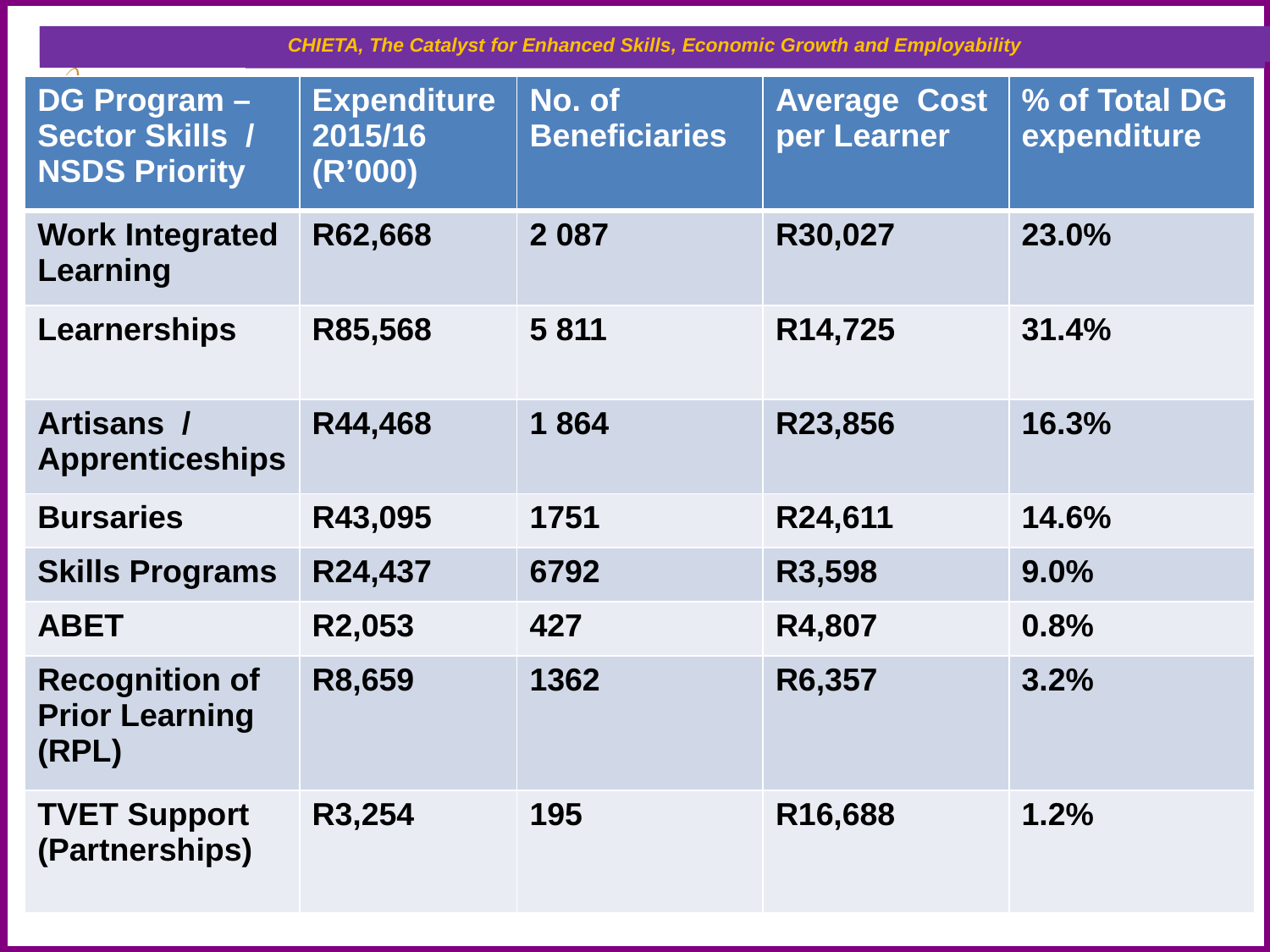

CHIETA, The Catalyst for Enhanced Skills, Economic Growth and Employability
| DG Program – Sector Skills / NSDS Priority | Expenditure 2015/16 (R’000) | No. of Beneficiaries | Average Cost per Learner | % of Total DG expenditure |
| --- | --- | --- | --- | --- |
| Work Integrated Learning | R62,668 | 2 087 | R30,027 | 23.0% |
| Learnerships | R85,568 | 5 811 | R14,725 | 31.4% |
| Artisans / Apprenticeships | R44,468 | 1 864 | R23,856 | 16.3% |
| Bursaries | R43,095 | 1751 | R24,611 | 14.6% |
| Skills Programs | R24,437 | 6792 | R3,598 | 9.0% |
| ABET | R2,053 | 427 | R4,807 | 0.8% |
| Recognition of Prior Learning (RPL) | R8,659 | 1362 | R6,357 | 3.2% |
| TVET Support (Partnerships) | R3,254 | 195 | R16,688 | 1.2% |